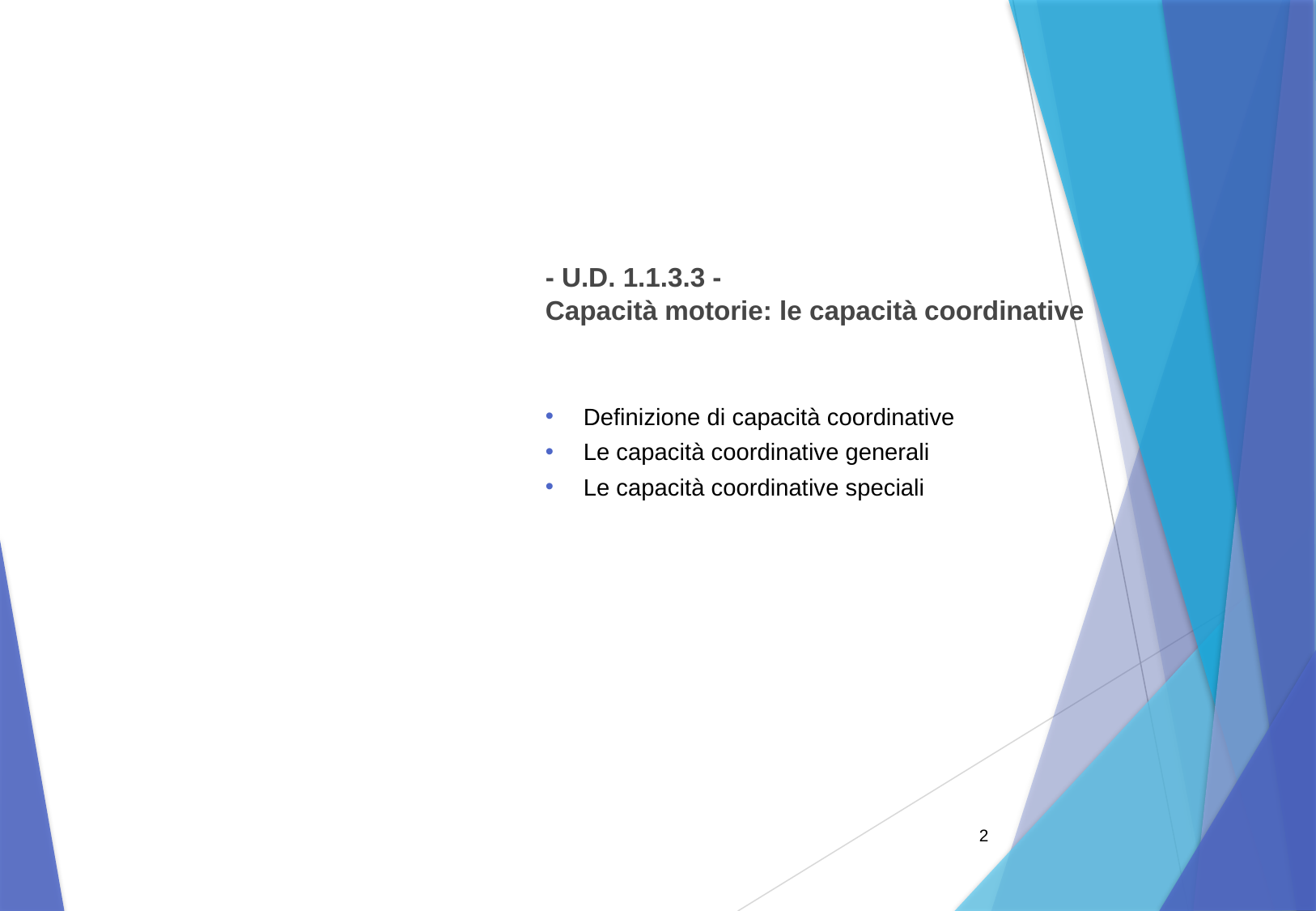

- U.D. 1.1.3.3 -
Capacità motorie: le capacità coordinative

Definizione di capacità coordinative
Le capacità coordinative generali
Le capacità coordinative speciali

2